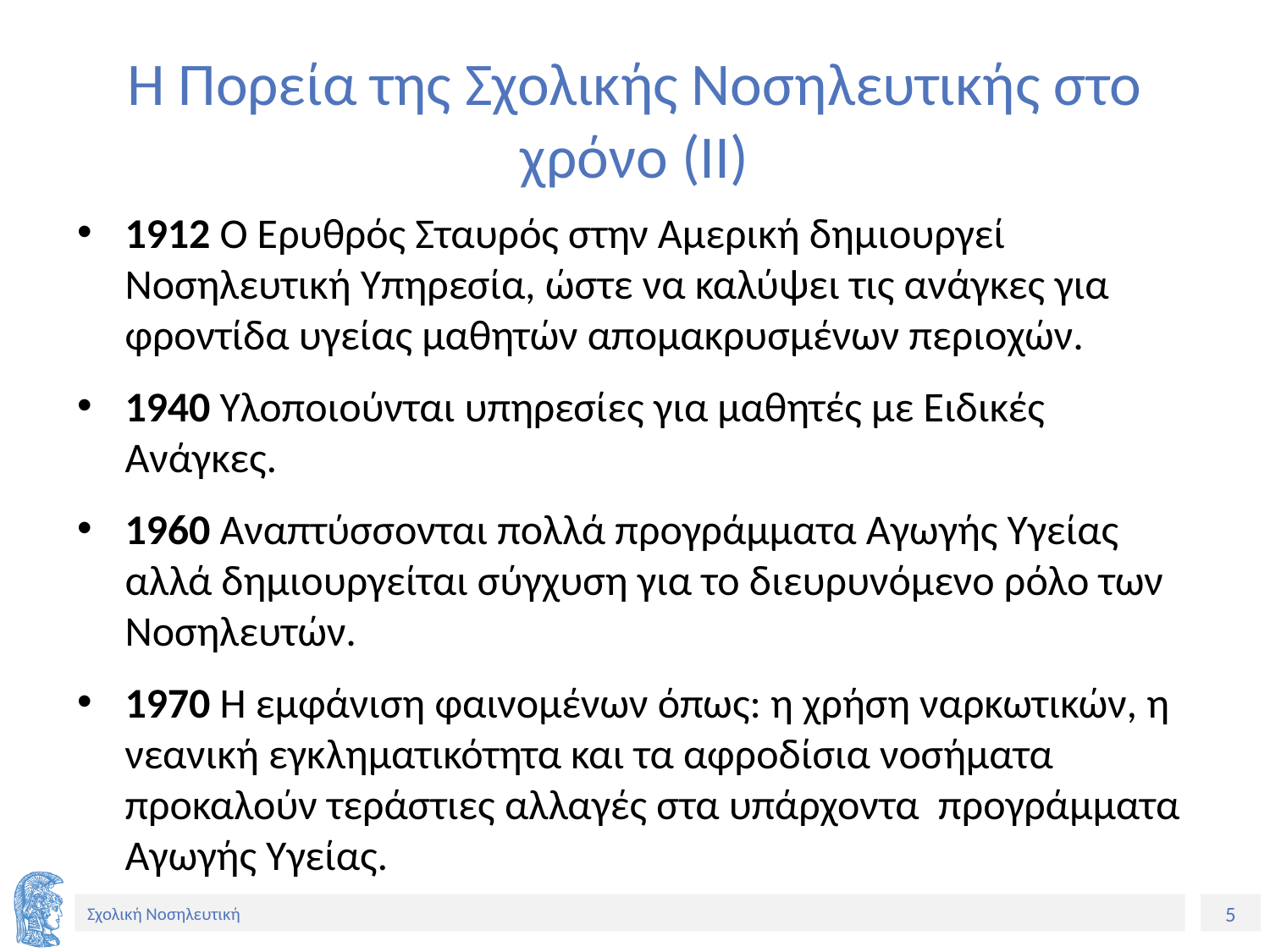

# Η Πορεία της Σχολικής Νοσηλευτικής στο χρόνο (ΙΙ)
1912 Ο Ερυθρός Σταυρός στην Αμερική δημιουργεί Νοσηλευτική Υπηρεσία, ώστε να καλύψει τις ανάγκες για φροντίδα υγείας μαθητών απομακρυσμένων περιοχών.
1940 Υλοποιούνται υπηρεσίες για μαθητές με Ειδικές Ανάγκες.
1960 Αναπτύσσονται πολλά προγράμματα Αγωγής Υγείας αλλά δημιουργείται σύγχυση για το διευρυνόμενο ρόλο των Νοσηλευτών.
1970 Η εμφάνιση φαινομένων όπως: η χρήση ναρκωτικών, η νεανική εγκληματικότητα και τα αφροδίσια νοσήματα προκαλούν τεράστιες αλλαγές στα υπάρχοντα  προγράμματα Αγωγής Υγείας.